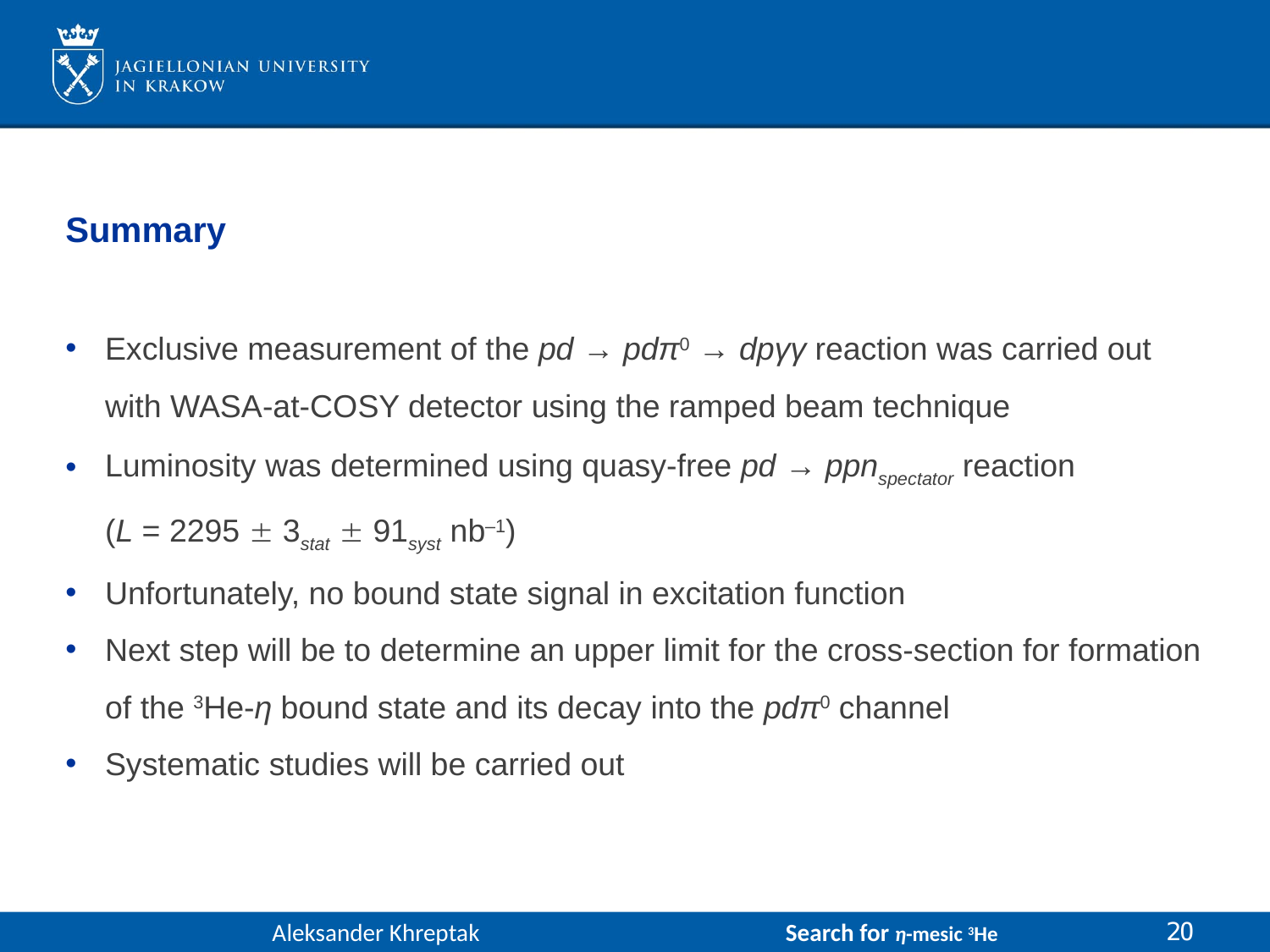

Summary

Exclusive measurement of the pd → pdπ0 → dpγγ reaction was carried out with WASA-at-COSY detector using the ramped beam technique
Luminosity was determined using quasy-free pd → ppnspectator reaction
(L = 2295 ± 3stat ± 91syst nb–1)
Unfortunately, no bound state signal in excitation function
Next step will be to determine an upper limit for the cross-section for formation of the 3He-η bound state and its decay into the pdπ0 channel
Systematic studies will be carried out
20
Aleksander Khreptak			 Search for η-mesic 3He